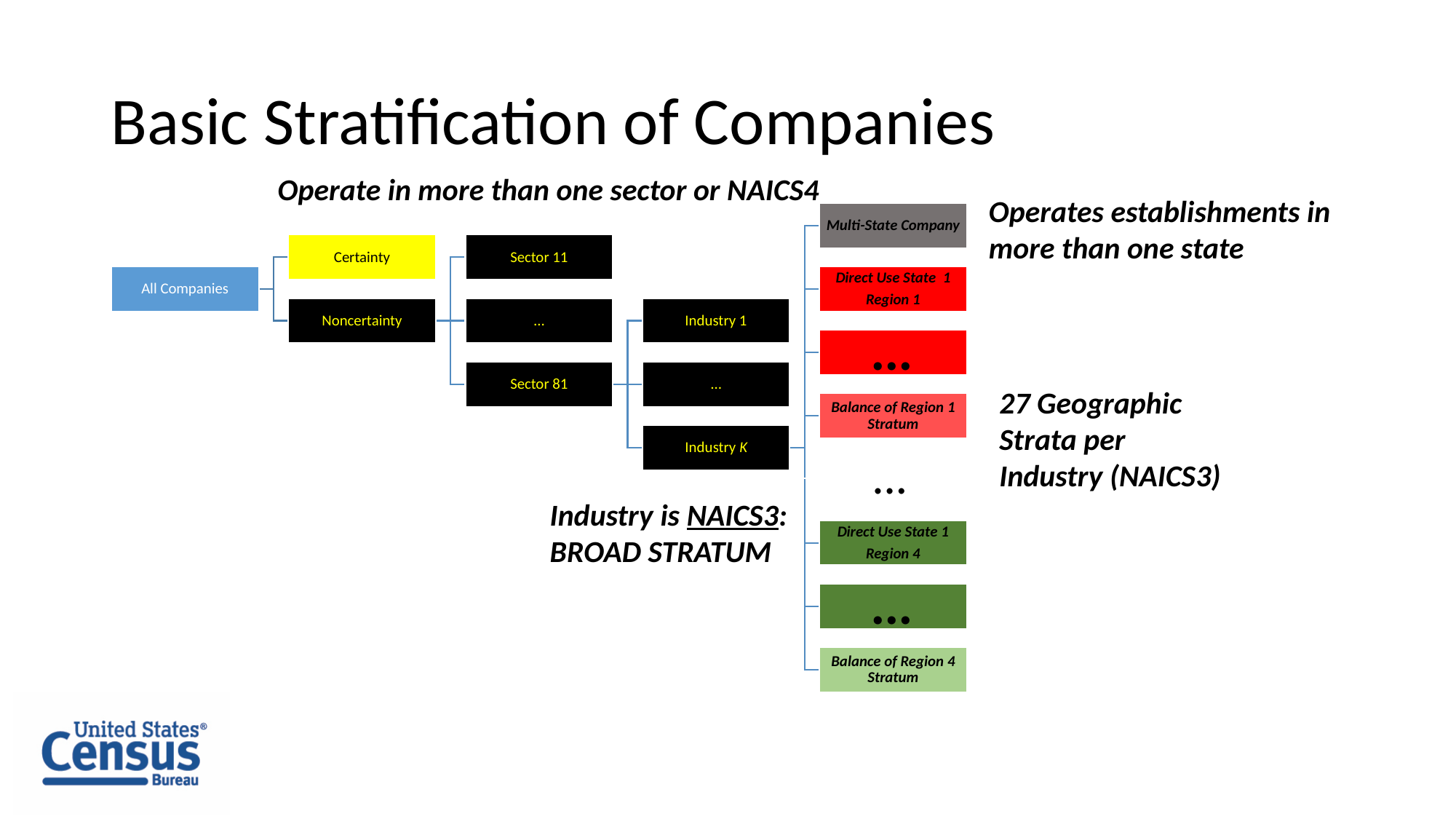

# Basic Stratification of Companies
Operate in more than one sector or NAICS4
All Companies
Certainty
Noncertainty
Sector 11
…
Sector 81
Industry 1
…
Industry K
Multi-State Company
Direct Use State  1
Region 1
…
Balance of Region 1 Stratum
…
Direct Use State 1
Region 4
…
Balance of Region 4 Stratum
Operates establishments in more than one state
27 Geographic Strata per Industry (NAICS3)

Industry is NAICS3:  BROAD STRATUM